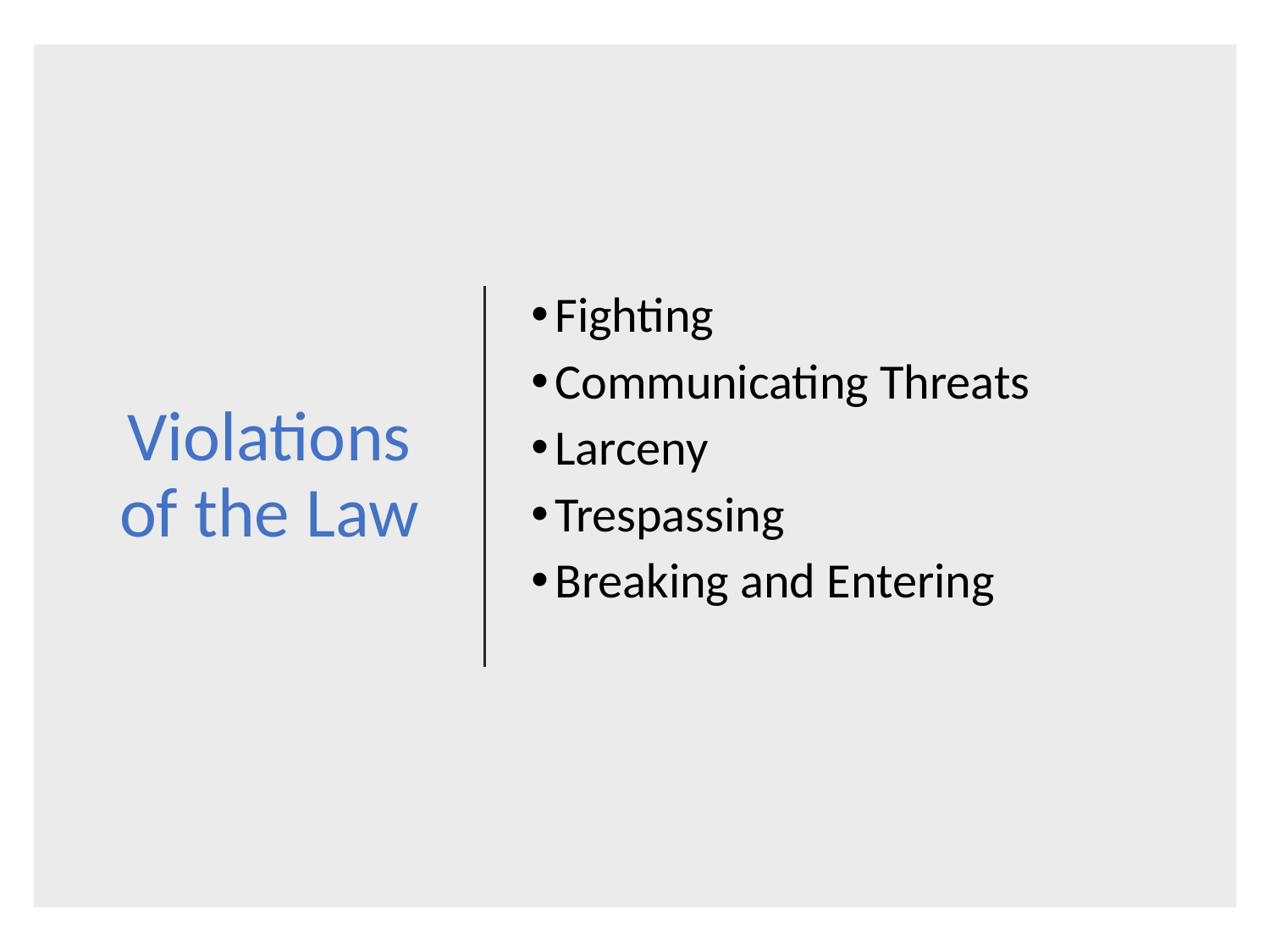

# Violations of the Law
Fighting
Communicating Threats
Larceny
Trespassing
Breaking and Entering